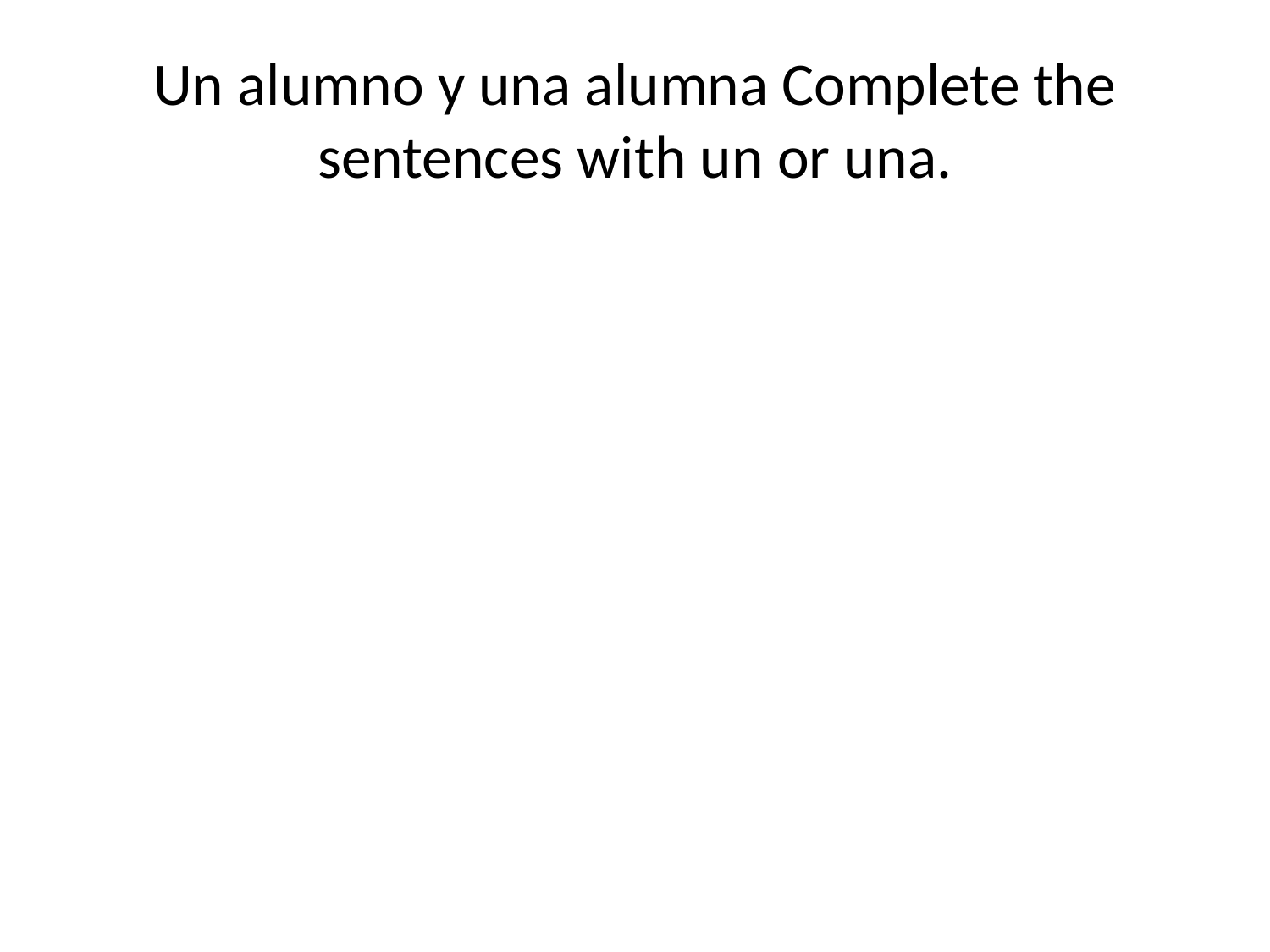

# Un alumno y una alumna Complete the sentences with un or una.